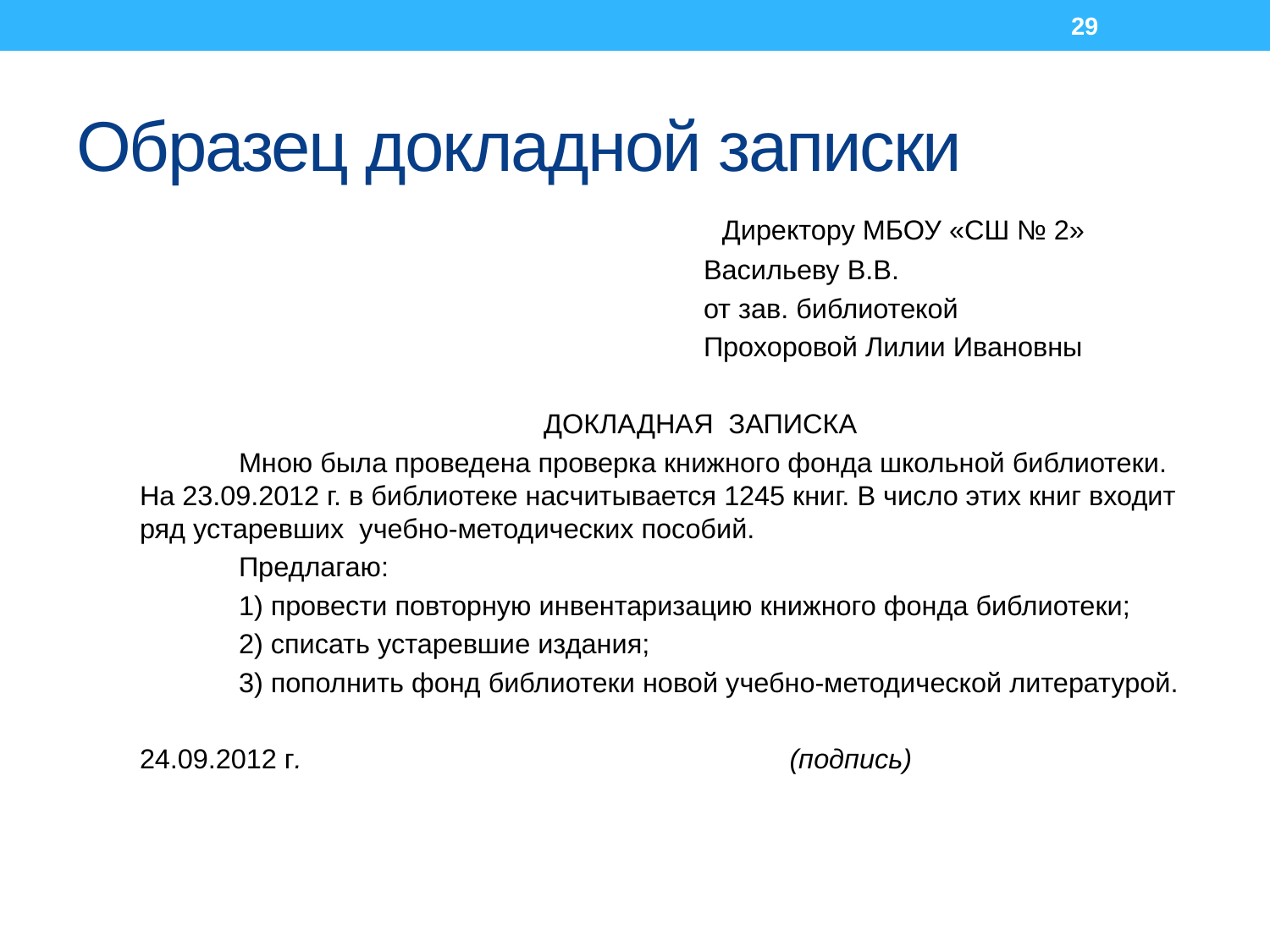

29
# Образец докладной записки
                                                                Директору МБОУ «СШ № 2»
                                                                          Васильеву В.В.
                                                                          от зав. библиотекой
                                                                          Прохоровой Лилии Ивановны

                                                     ДОКЛАДНАЯ  ЗАПИСКА
	Мною была проведена проверка книжного фонда школьной библиотеки. На 23.09.2012 г. в библиотеке насчитывается 1245 книг. В число этих книг входит ряд устаревших  учебно-методических пособий.
	Предлагаю:
	1) провести повторную инвентаризацию книжного фонда библиотеки;
	2) списать устаревшие издания;
	3) пополнить фонд библиотеки новой учебно-методической литературой.

24.09.2012 г.                                                                (подпись)